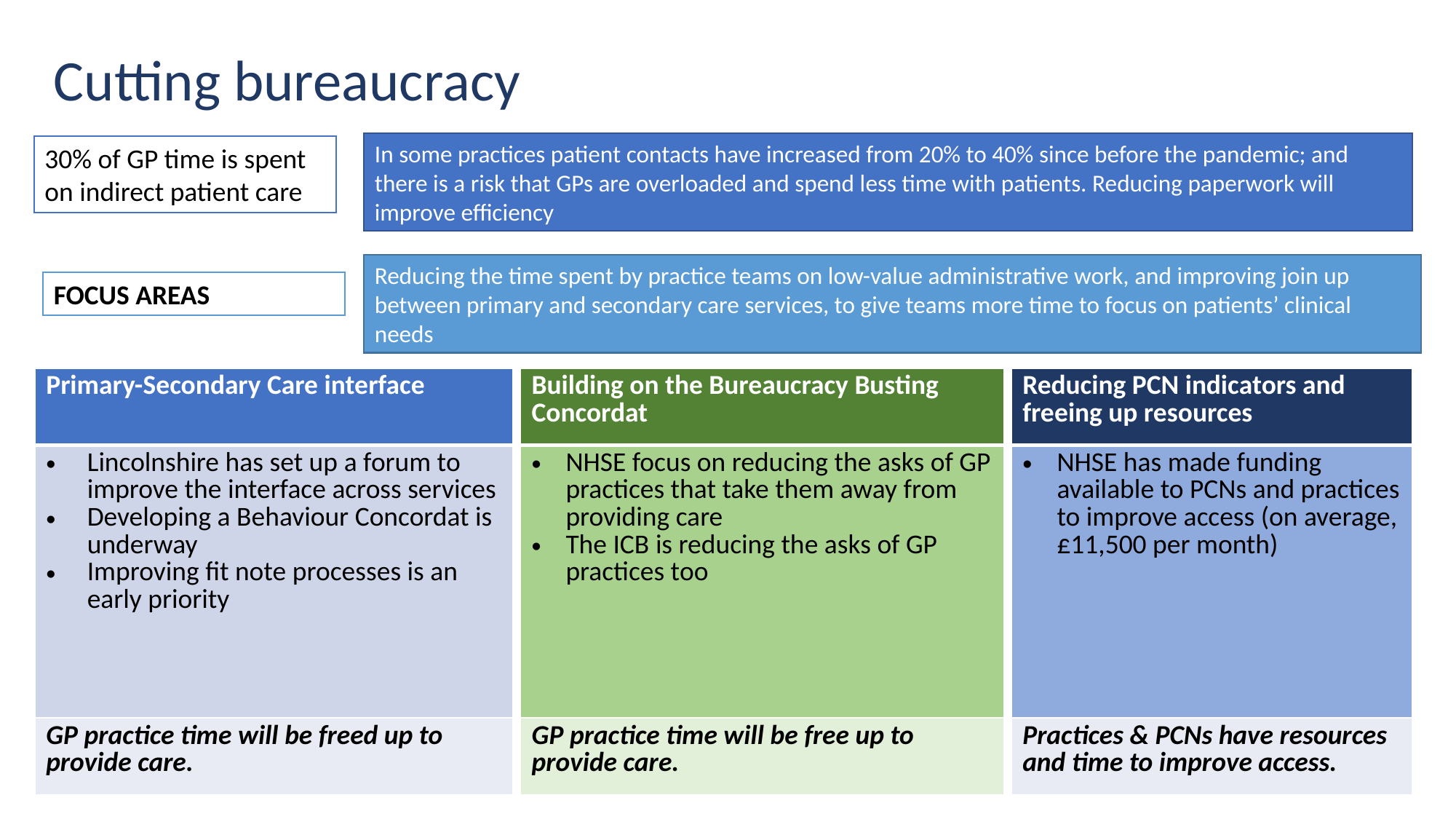

# Cutting bureaucracy
In some practices patient contacts have increased from 20% to 40% since before the pandemic; and there is a risk that GPs are overloaded and spend less time with patients. Reducing paperwork will improve efficiency
30% of GP time is spent on indirect patient care
Reducing the time spent by practice teams on low-value administrative work, and improving join up between primary and secondary care services, to give teams more time to focus on patients’ clinical needs
FOCUS AREAS
| Primary-Secondary Care interface |
| --- |
| Lincolnshire has set up a forum to improve the interface across services Developing a Behaviour Concordat is underway Improving fit note processes is an early priority |
| GP practice time will be freed up to provide care. |
| Building on the Bureaucracy Busting Concordat |
| --- |
| NHSE focus on reducing the asks of GP practices that take them away from providing care The ICB is reducing the asks of GP practices too |
| GP practice time will be free up to provide care. |
| Reducing PCN indicators and freeing up resources |
| --- |
| NHSE has made funding available to PCNs and practices to improve access (on average, £11,500 per month) |
| Practices & PCNs have resources and time to improve access. |
30